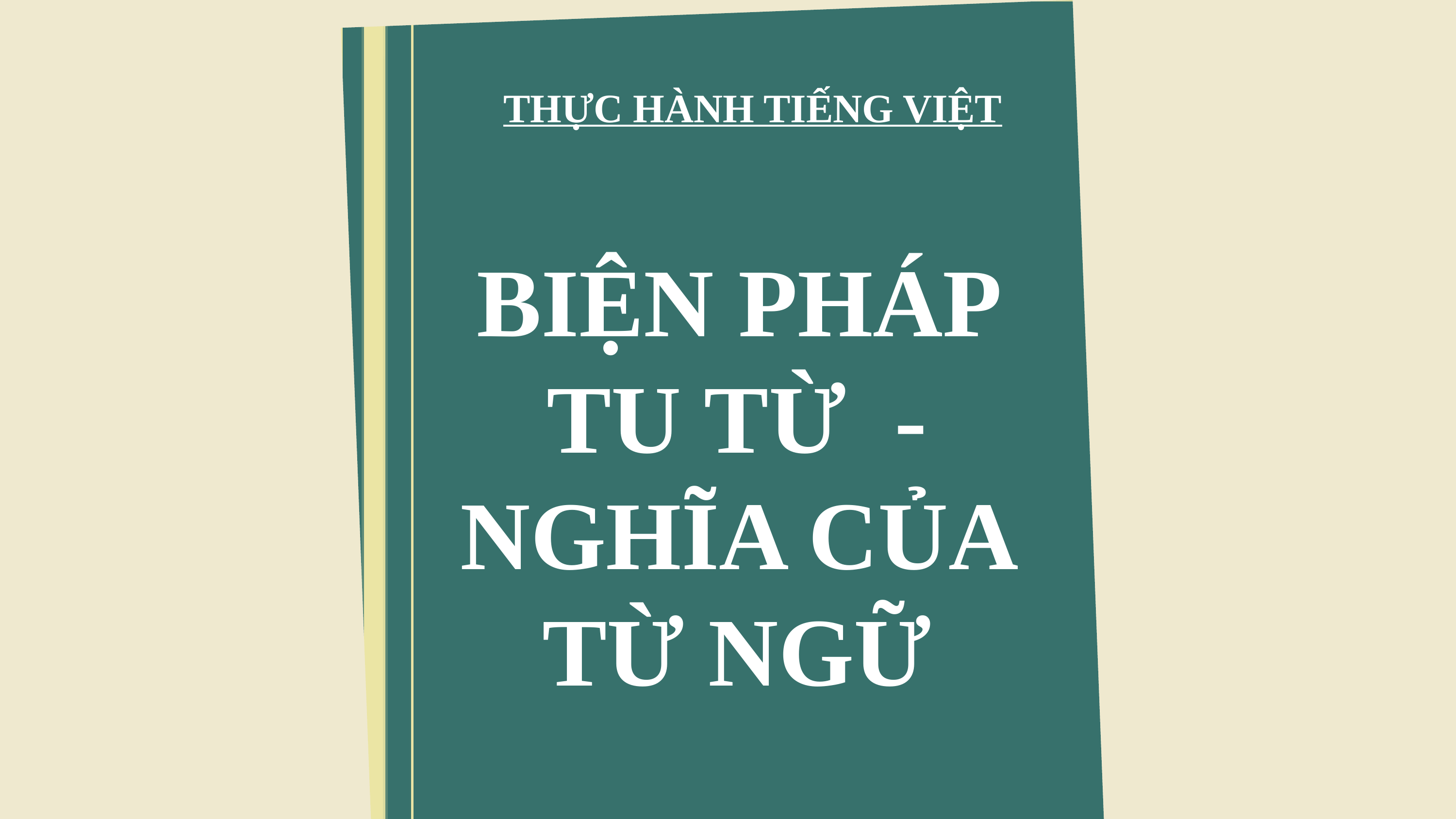

THỰC HÀNH TIẾNG VIỆT
BIỆN PHÁP TU TỪ  - NGHĨA CỦA TỪ NGỮ